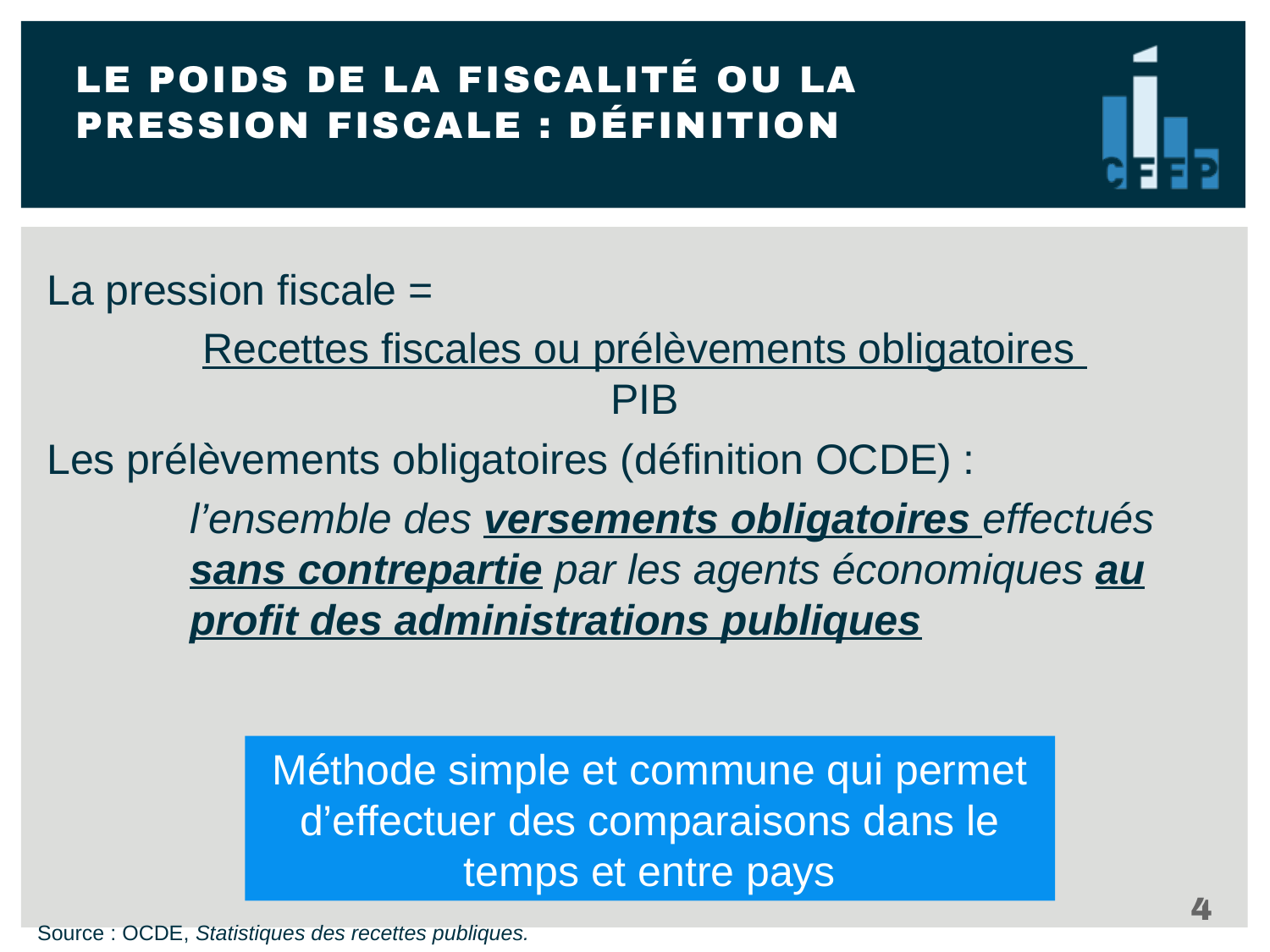

# Le poids de la fiscalité ou la pression fiscale : Définition
La pression fiscale =
Recettes fiscales ou prélèvements obligatoires
PIB
Les prélèvements obligatoires (définition OCDE) :
l’ensemble des versements obligatoires effectués sans contrepartie par les agents économiques au profit des administrations publiques

Méthode simple et commune qui permet d’effectuer des comparaisons dans le temps et entre pays
4
Source : OCDE, Statistiques des recettes publiques.